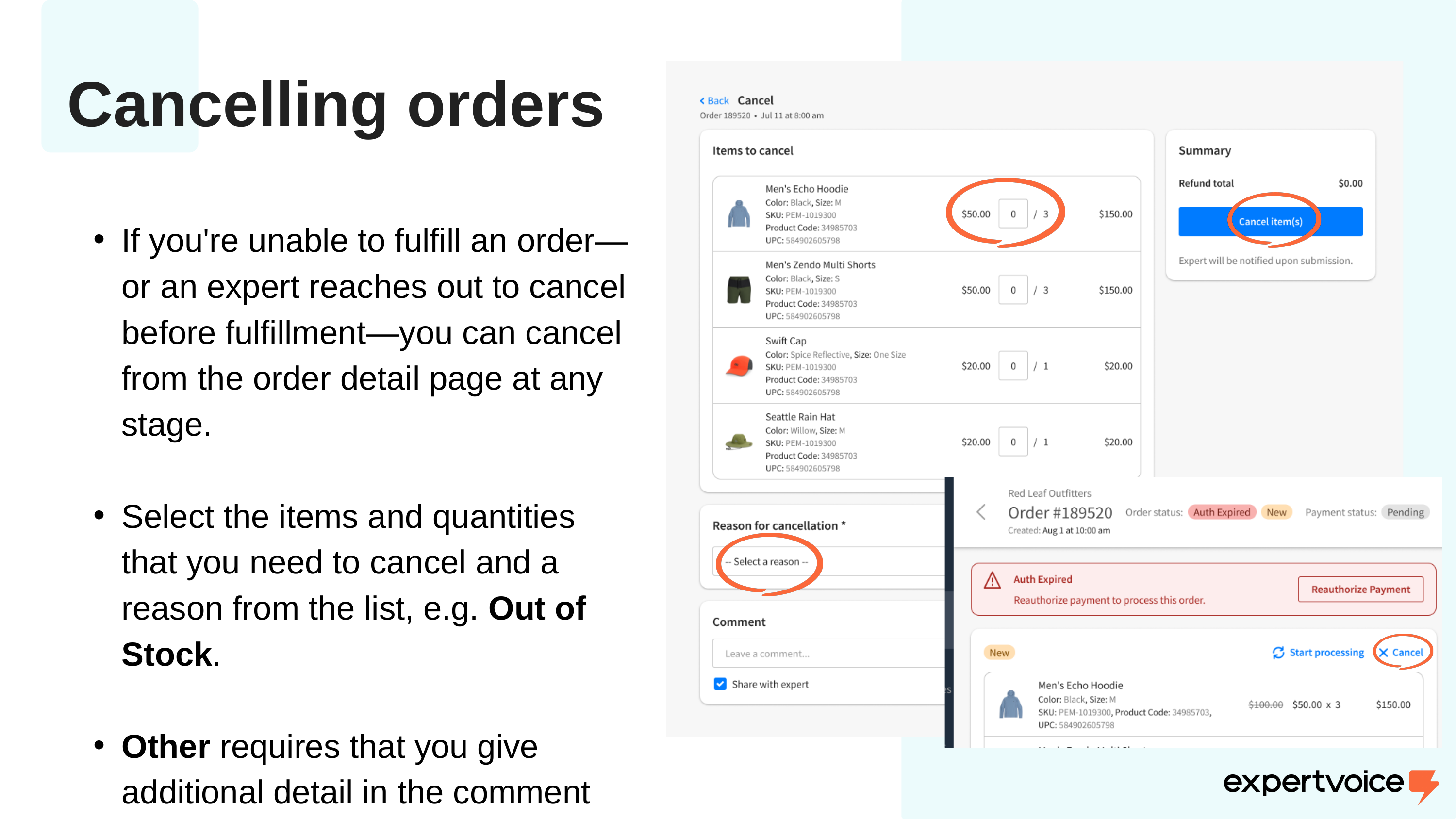

Cancelling orders

If you're unable to fulfill an order—or an expert reaches out to cancel before fulfillment—you can cancel from the order detail page at any stage.

Select the items and quantities that you need to cancel and a reason from the list, e.g. Out of Stock.

Other requires that you give additional detail in the comment box